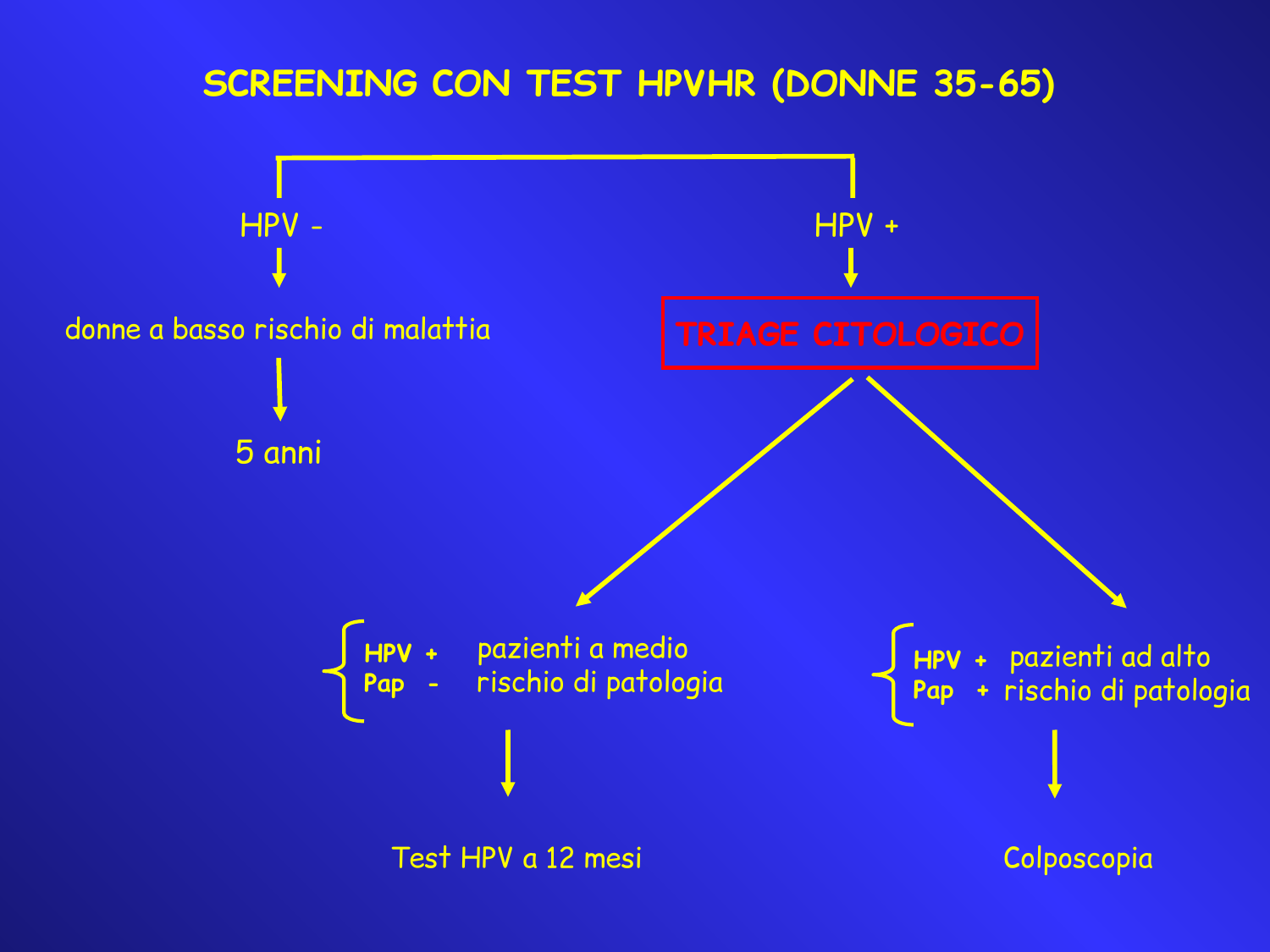

Screening con test HPVhr (donne 35-65)

HPV -
HPV +

TRIAGE CITOLOGICO
donne a basso rischio di malattia

5 anni

pazienti a medio
    rischio di patologia

HPV +
Pap  -
pazienti ad alto
    rischio di patologia
HPV +
Pap  +

Test HPV a 12 mesi
Colposcopia